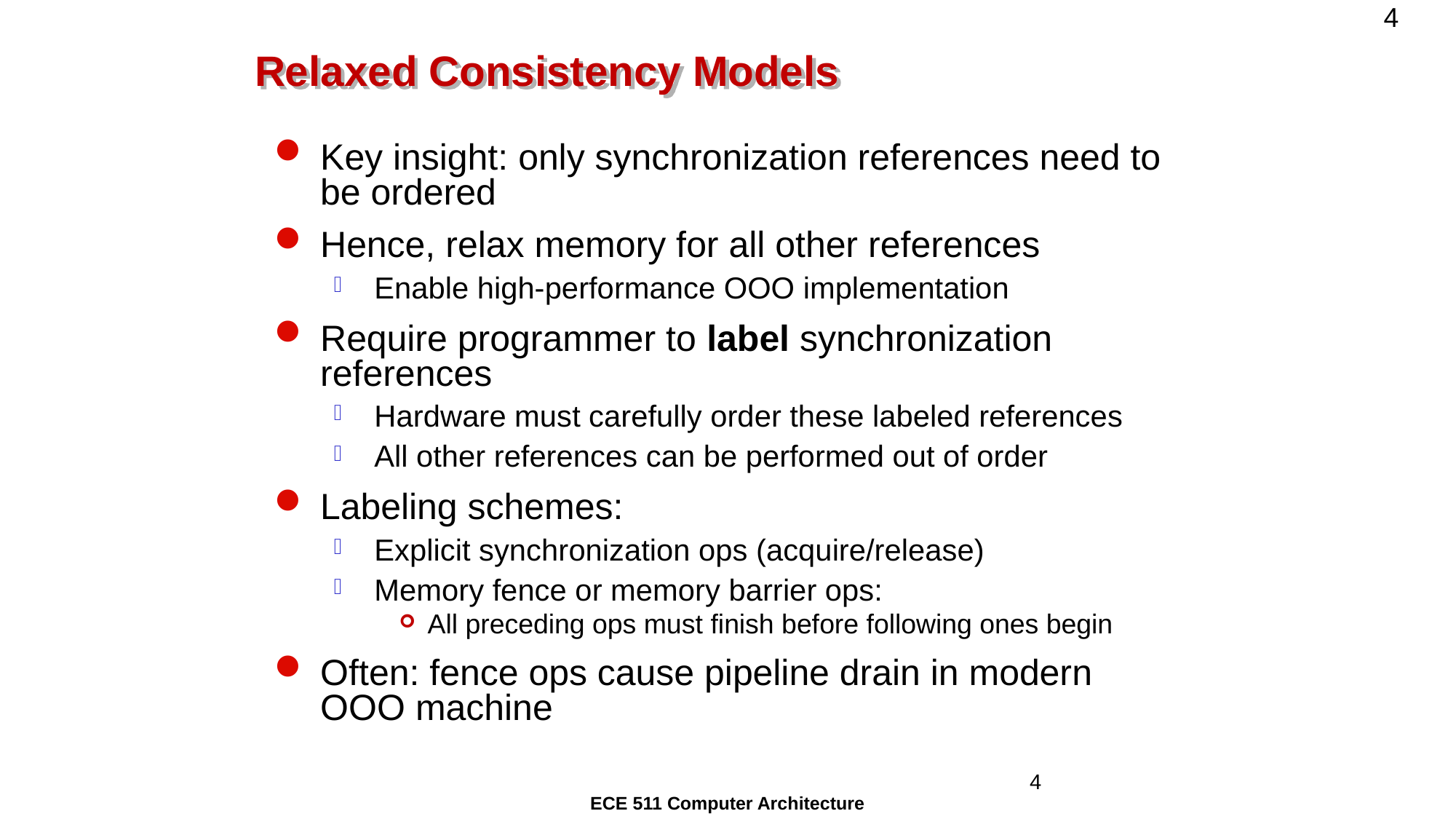

# Relaxed Consistency Models
Key insight: only synchronization references need to be ordered
Hence, relax memory for all other references
Enable high-performance OOO implementation
Require programmer to label synchronization references
Hardware must carefully order these labeled references
All other references can be performed out of order
Labeling schemes:
Explicit synchronization ops (acquire/release)
Memory fence or memory barrier ops:
All preceding ops must finish before following ones begin
Often: fence ops cause pipeline drain in modern OOO machine
4